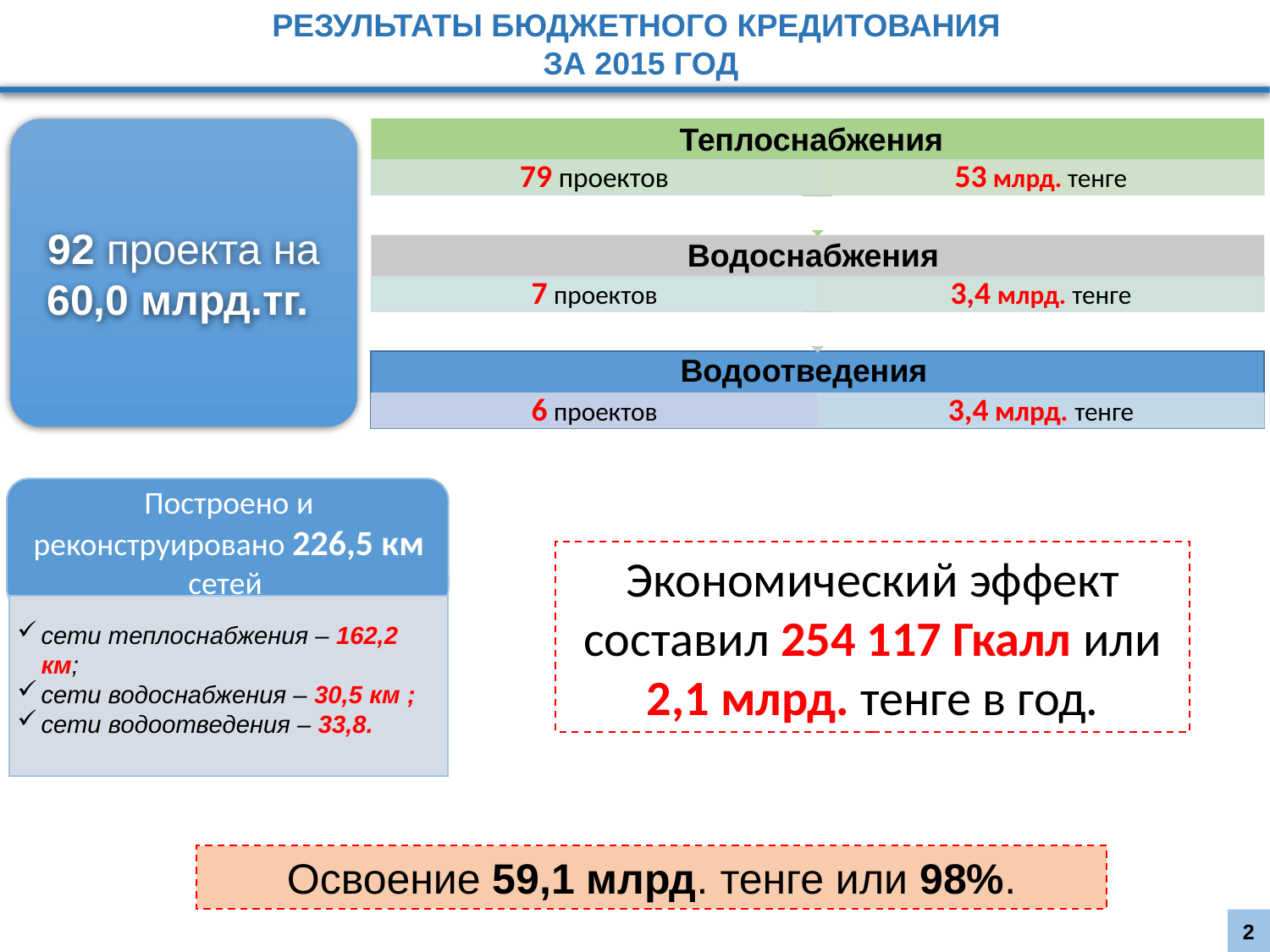

# РЕЗУЛЬТАТЫ БЮДЖЕТНОГО КРЕДИТОВАНИЯ ЗА 2015 ГОД

Теплоснабжения

6 проектов
3,4 млрд. тенге

7 проектов
3,4 млрд. тенге
Теплоснабжение
79 проектов
53 млрд. тенге

92 проекта на 60,0 млрд.тг.

Водоснабжения

Водоотведения
Построено и реконструировано 226,5 км сетей

Экономический эффект составил 254 117 Гкалл или 2,1 млрд. тенге в год.

сети теплоснабжения – 162,2 км;
сети водоснабжения – 30,5 км ;
сети водоотведения – 33,8.
Освоение 59,1 млрд. тенге или 98%.
2